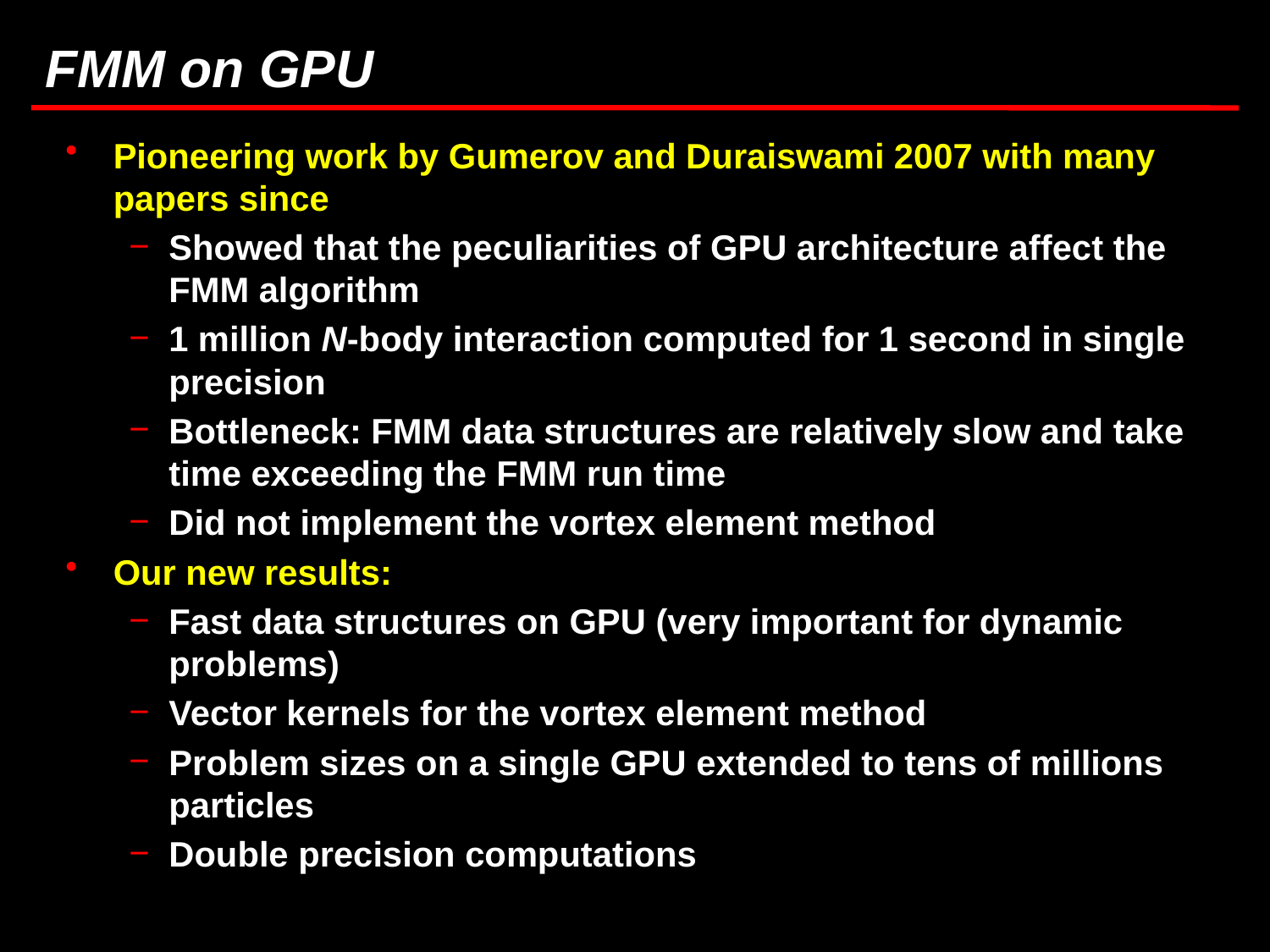

# FMM on GPU
Pioneering work by Gumerov and Duraiswami 2007 with many papers since
Showed that the peculiarities of GPU architecture affect the FMM algorithm
1 million N-body interaction computed for 1 second in single precision
Bottleneck: FMM data structures are relatively slow and take time exceeding the FMM run time
Did not implement the vortex element method
Our new results:
Fast data structures on GPU (very important for dynamic problems)
Vector kernels for the vortex element method
Problem sizes on a single GPU extended to tens of millions particles
Double precision computations